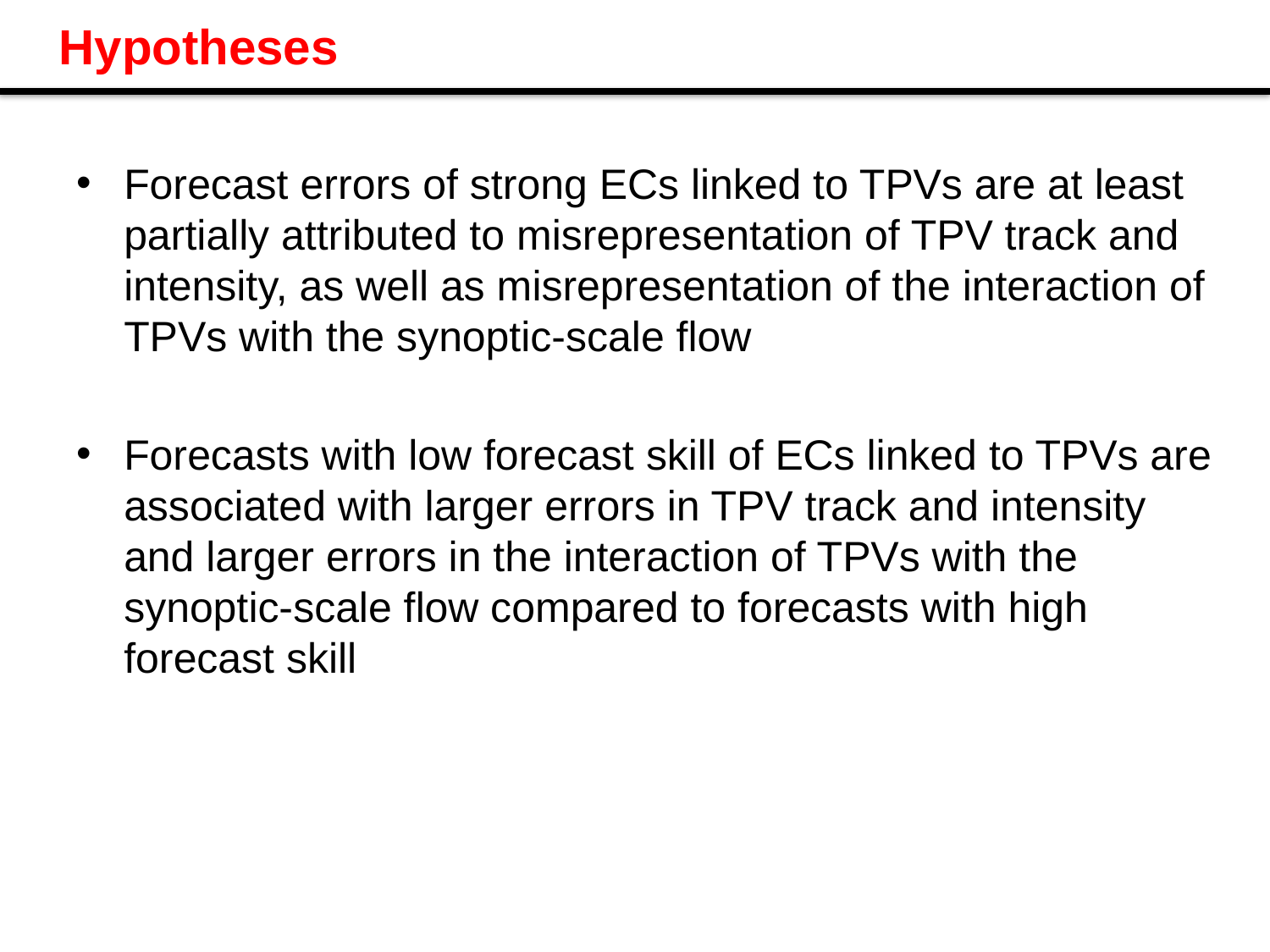

# Hypotheses
Forecast errors of strong ECs linked to TPVs are at least partially attributed to misrepresentation of TPV track and intensity, as well as misrepresentation of the interaction of TPVs with the synoptic-scale flow

Forecasts with low forecast skill of ECs linked to TPVs are associated with larger errors in TPV track and intensity and larger errors in the interaction of TPVs with the synoptic-scale flow compared to forecasts with high forecast skill